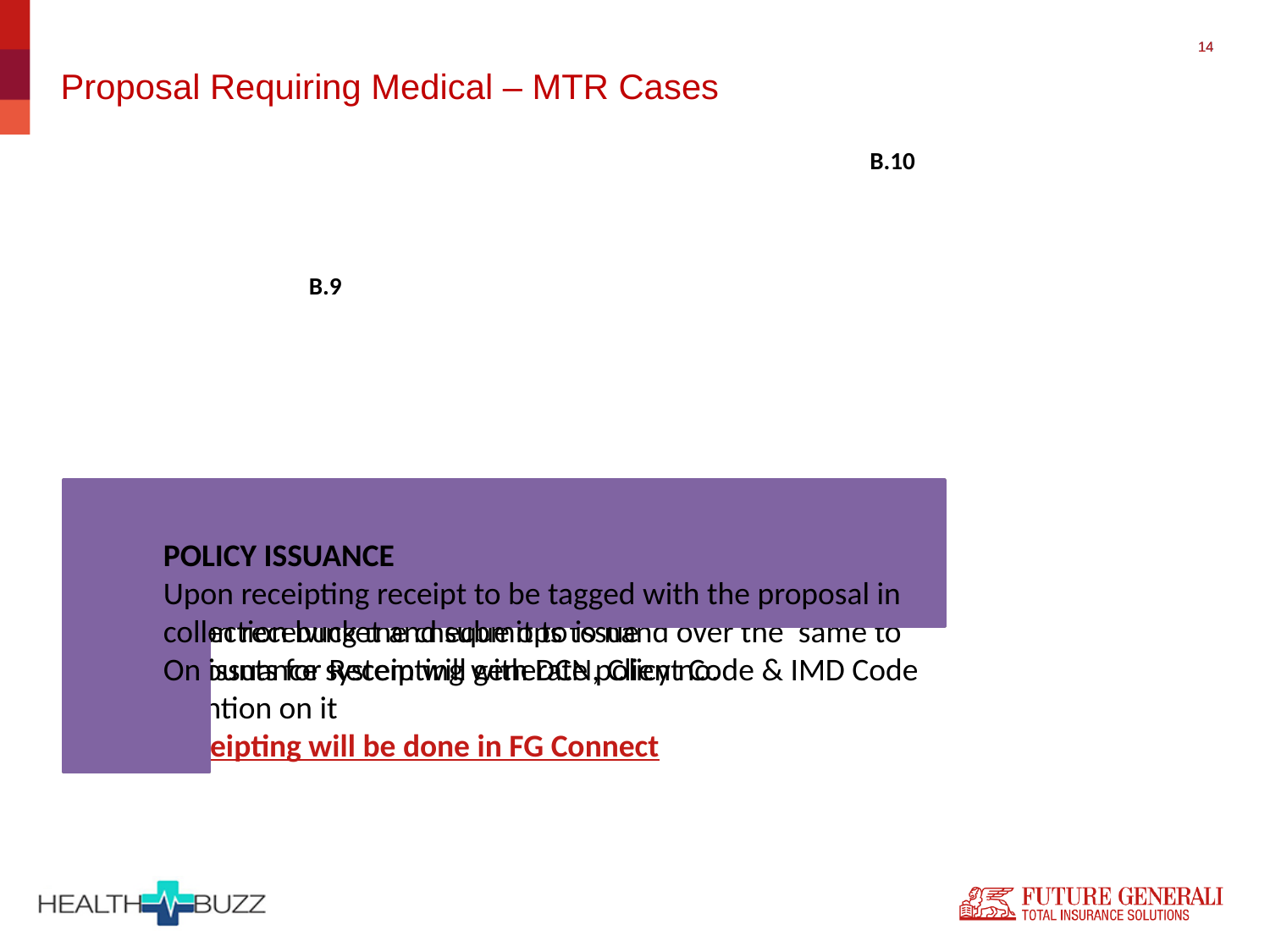

14
# Proposal Requiring Medical – MTR Cases
B.10
RECEIPTING
Receipting will be done in FG Connect
POLICY ISSUANCE
B.9